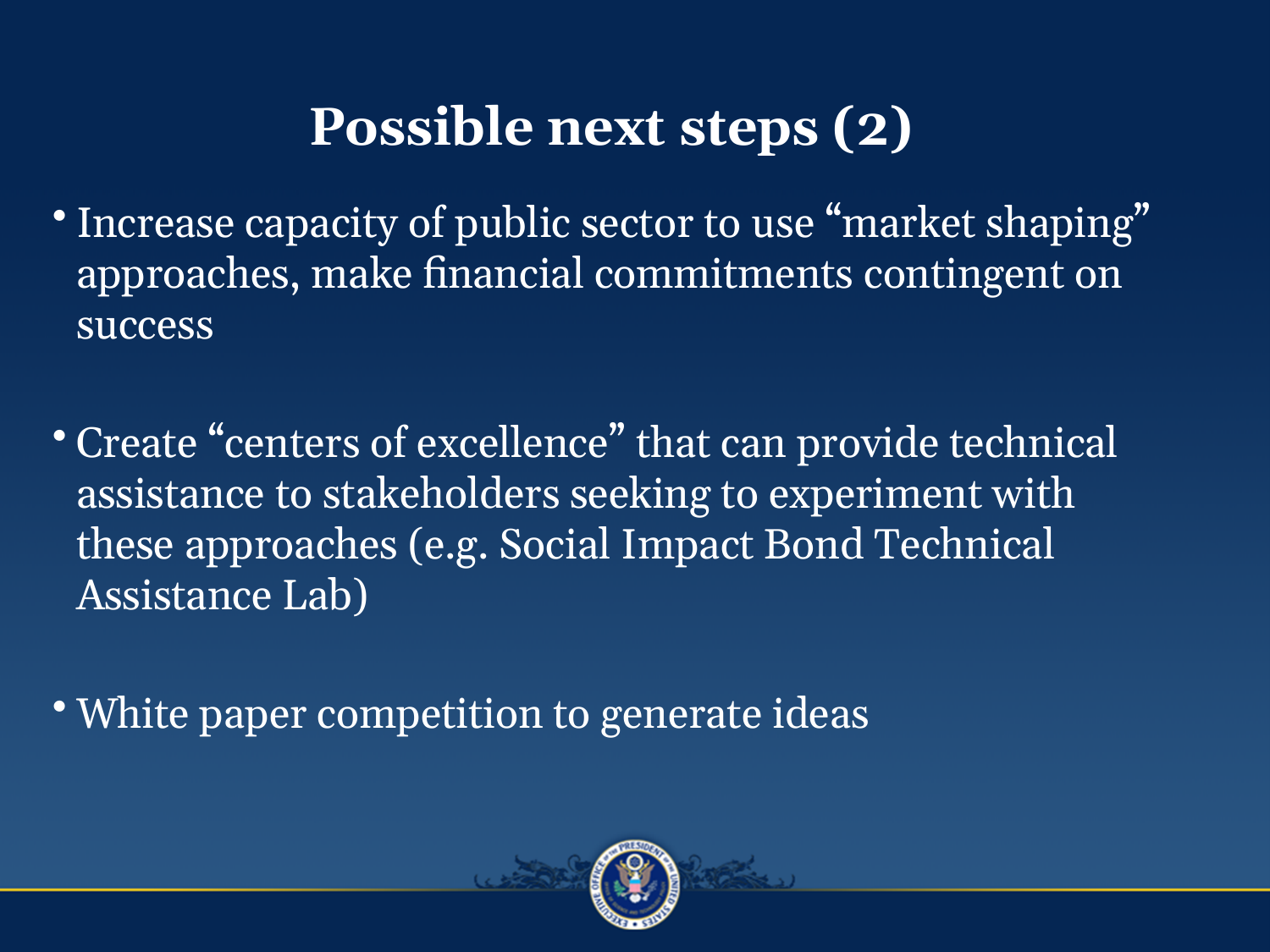

# Possible next steps (2)
Increase capacity of public sector to use “market shaping” approaches, make financial commitments contingent on success

Create “centers of excellence” that can provide technical assistance to stakeholders seeking to experiment with these approaches (e.g. Social Impact Bond Technical Assistance Lab)

White paper competition to generate ideas